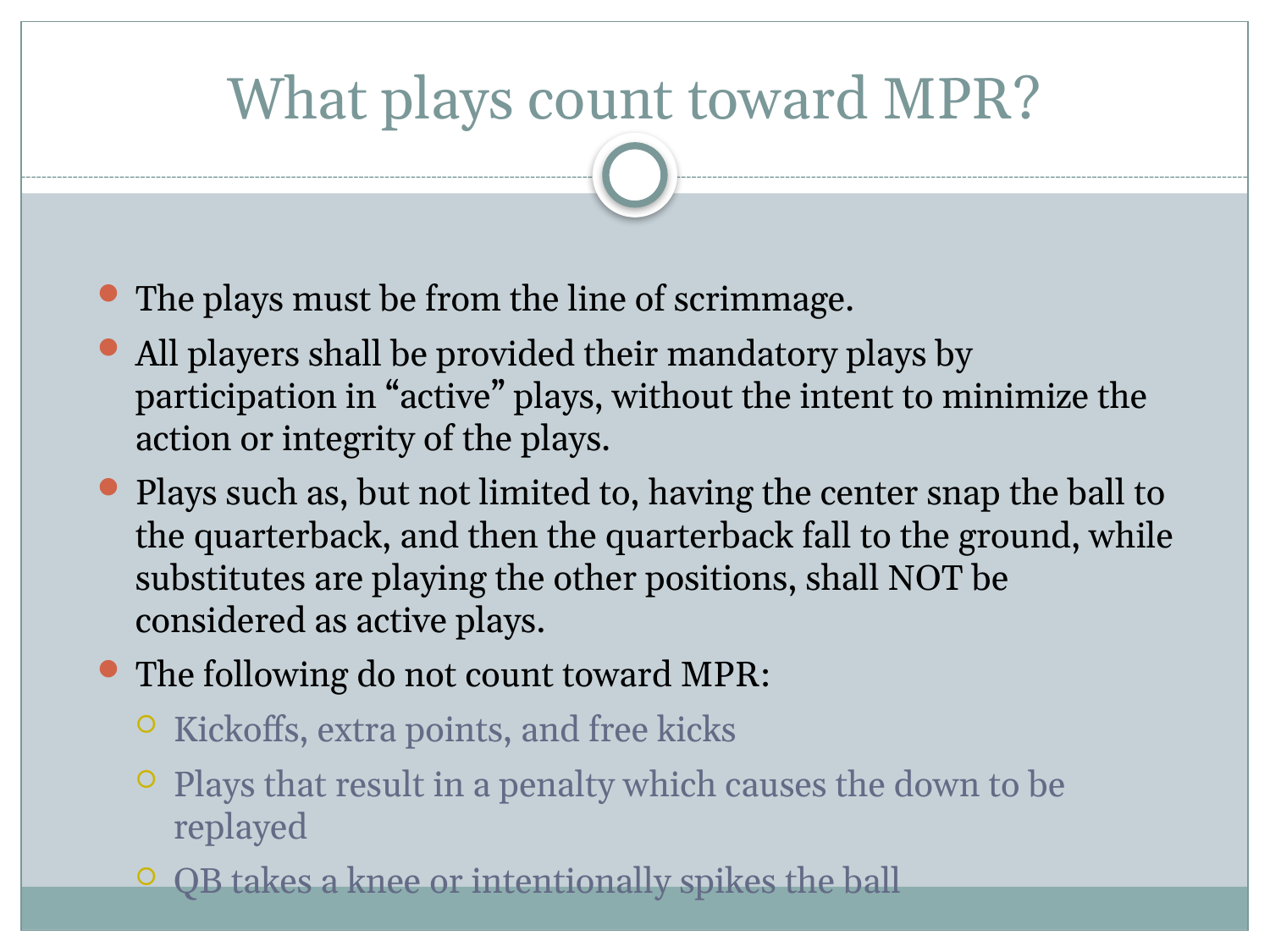

# What plays count toward MPR?

The plays must be from the line of scrimmage.
All players shall be provided their mandatory plays by participation in “active” plays, without the intent to minimize the action or integrity of the plays.
Plays such as, but not limited to, having the center snap the ball to the quarterback, and then the quarterback fall to the ground, while substitutes are playing the other positions, shall NOT be considered as active plays.
The following do not count toward MPR:
Kickoffs, extra points, and free kicks
Plays that result in a penalty which causes the down to be replayed
QB takes a knee or intentionally spikes the ball